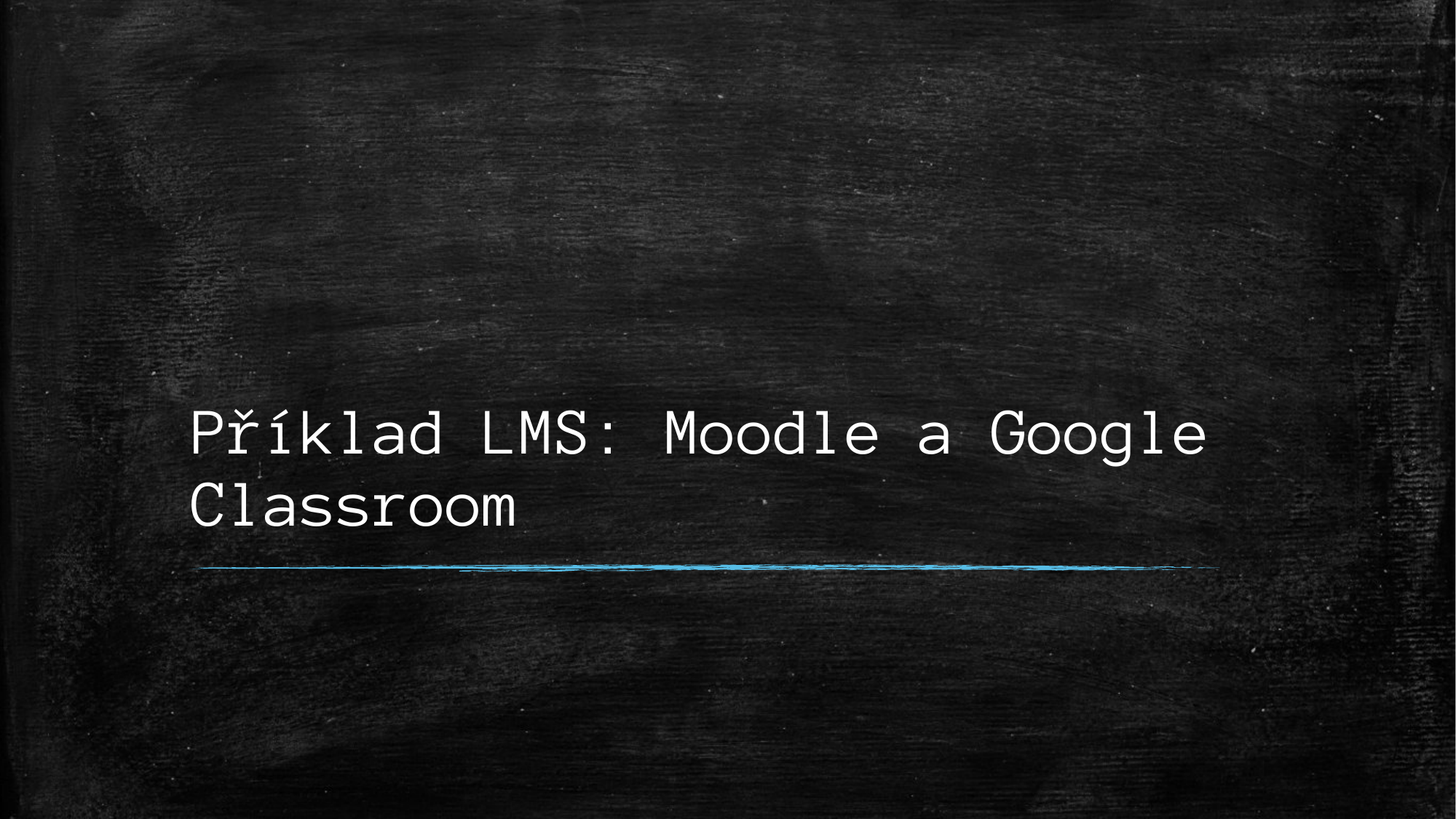

# Příklad LMS: Moodle a Google Classroom